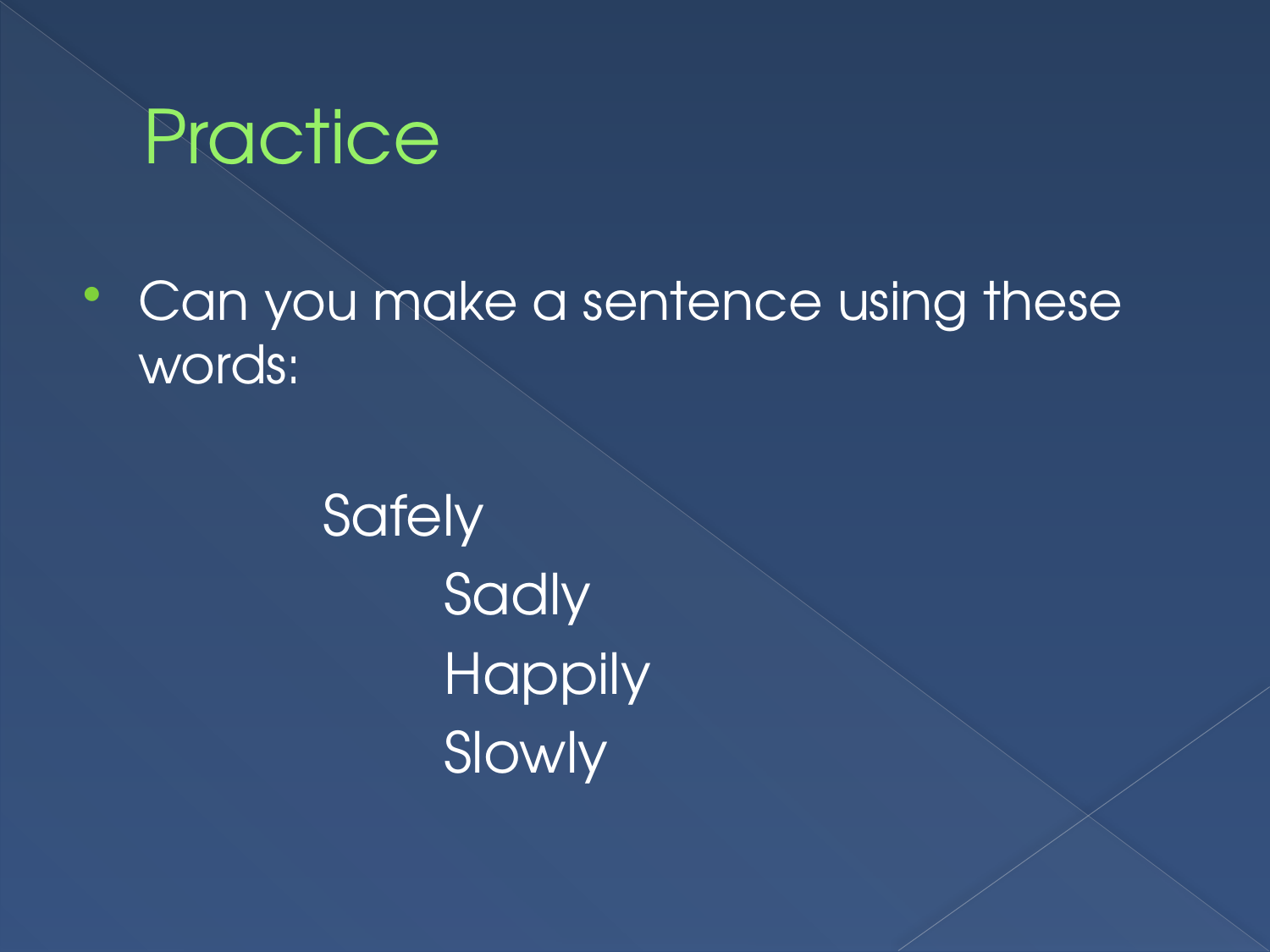

# Practice
Can you make a sentence using these words:

           Safely
			Sadly
			Happily
			Slowly